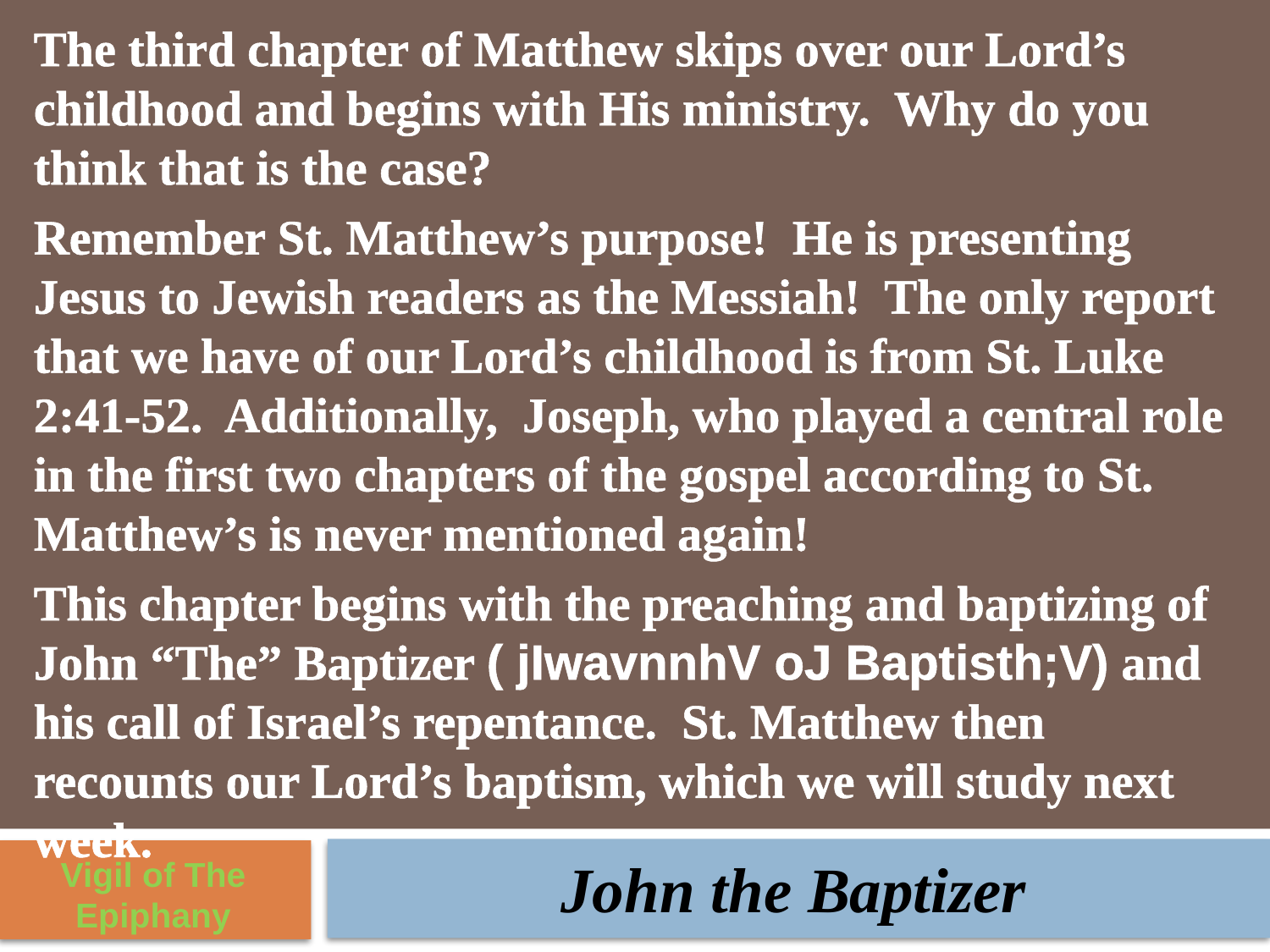

The third chapter of Matthew skips over our Lord’s childhood and begins with His ministry.  Why do you think that is the case?
Remember St. Matthew’s purpose!  He is presenting Jesus to Jewish readers as the Messiah!  The only report that we have of our Lord’s childhood is from St. Luke 2:41-52.  Additionally,  Joseph, who played a central role in the first two chapters of the gospel according to St. Matthew’s is never mentioned again!
This chapter begins with the preaching and baptizing of John “The” Baptizer ( jIwavnnhV oJ Baptisth;V) and his call of Israel’s repentance.  St. Matthew then recounts our Lord’s baptism, which we will study next week.
John the Baptizer
Vigil of The Epiphany